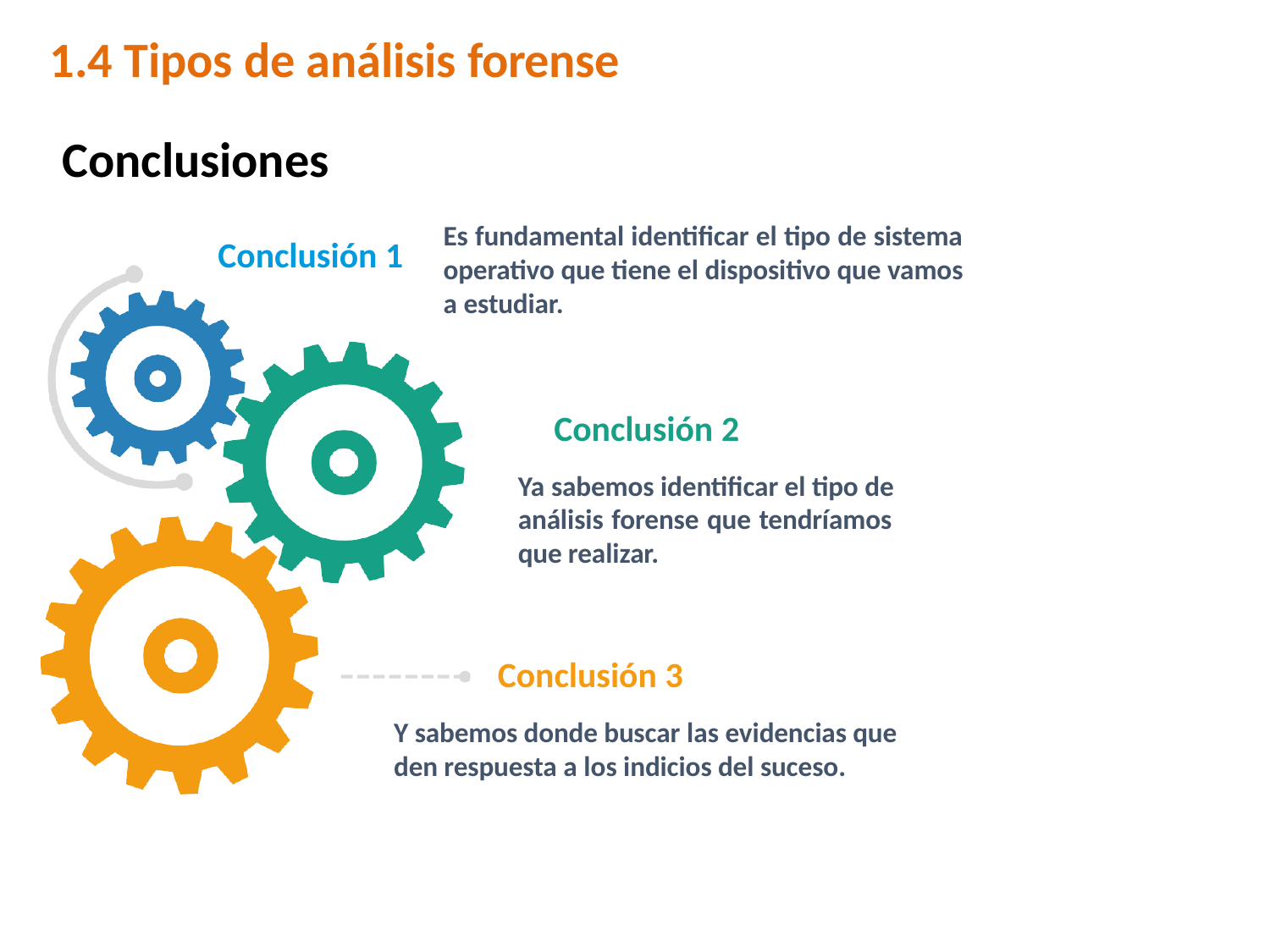

# 1.4 Tipos de análisis forense
Conclusiones
Es fundamental identificar el tipo de sistema  operativo que tiene el dispositivo que vamos  a estudiar.
Conclusión 1

Conclusión 2
Ya sabemos identificar el tipo de  análisis forense que tendríamos  que realizar.

Conclusión 3
Y sabemos donde buscar las evidencias que  den respuesta a los indicios del suceso.